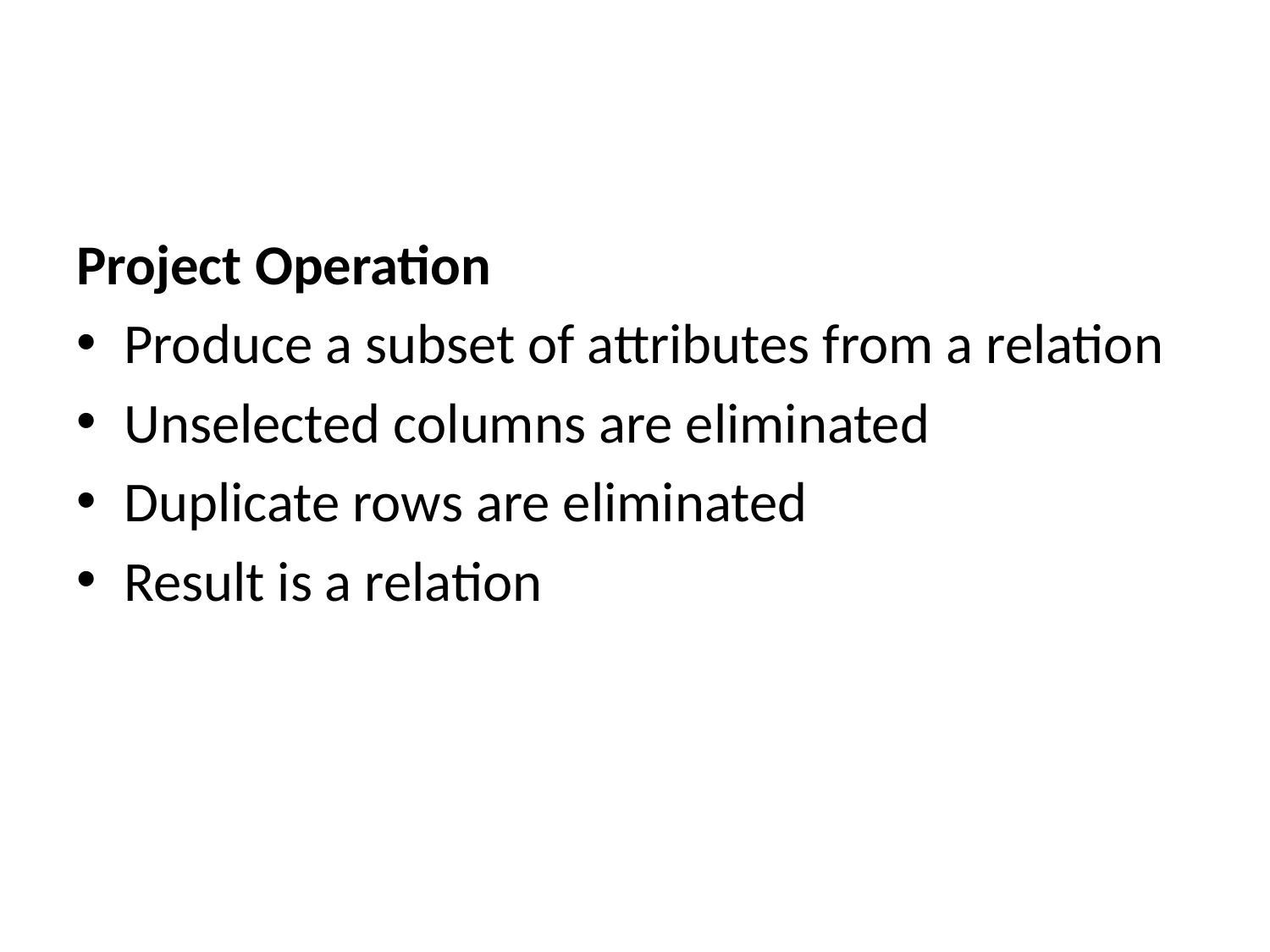

#
Project Operation
Produce a subset of attributes from a relation
Unselected columns are eliminated
Duplicate rows are eliminated
Result is a relation